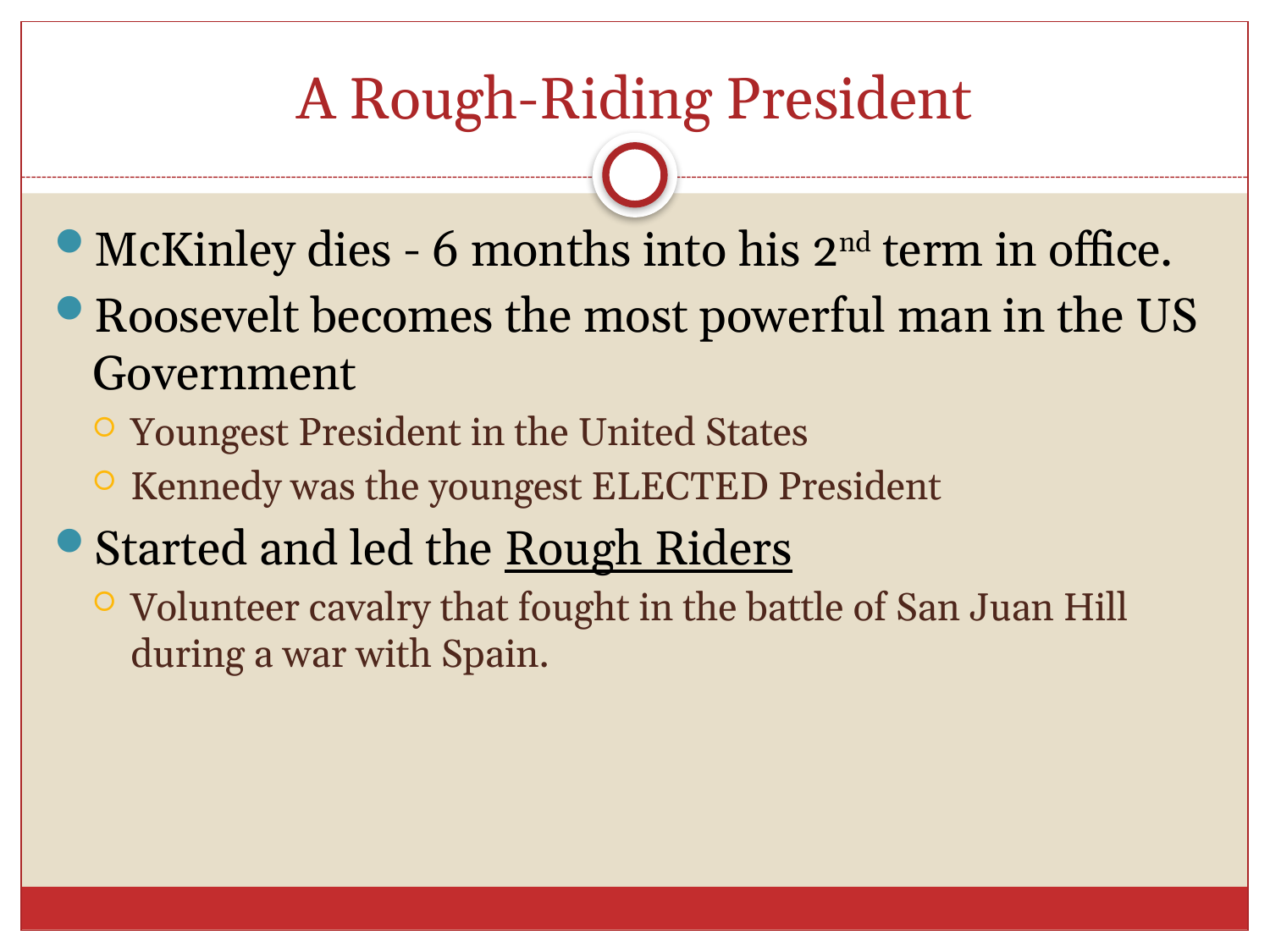

# A Rough-Riding President
McKinley dies - 6 months into his 2nd term in office.
Roosevelt becomes the most powerful man in the US Government
Youngest President in the United States
Kennedy was the youngest ELECTED President
Started and led the Rough Riders
Volunteer cavalry that fought in the battle of San Juan Hill during a war with Spain.